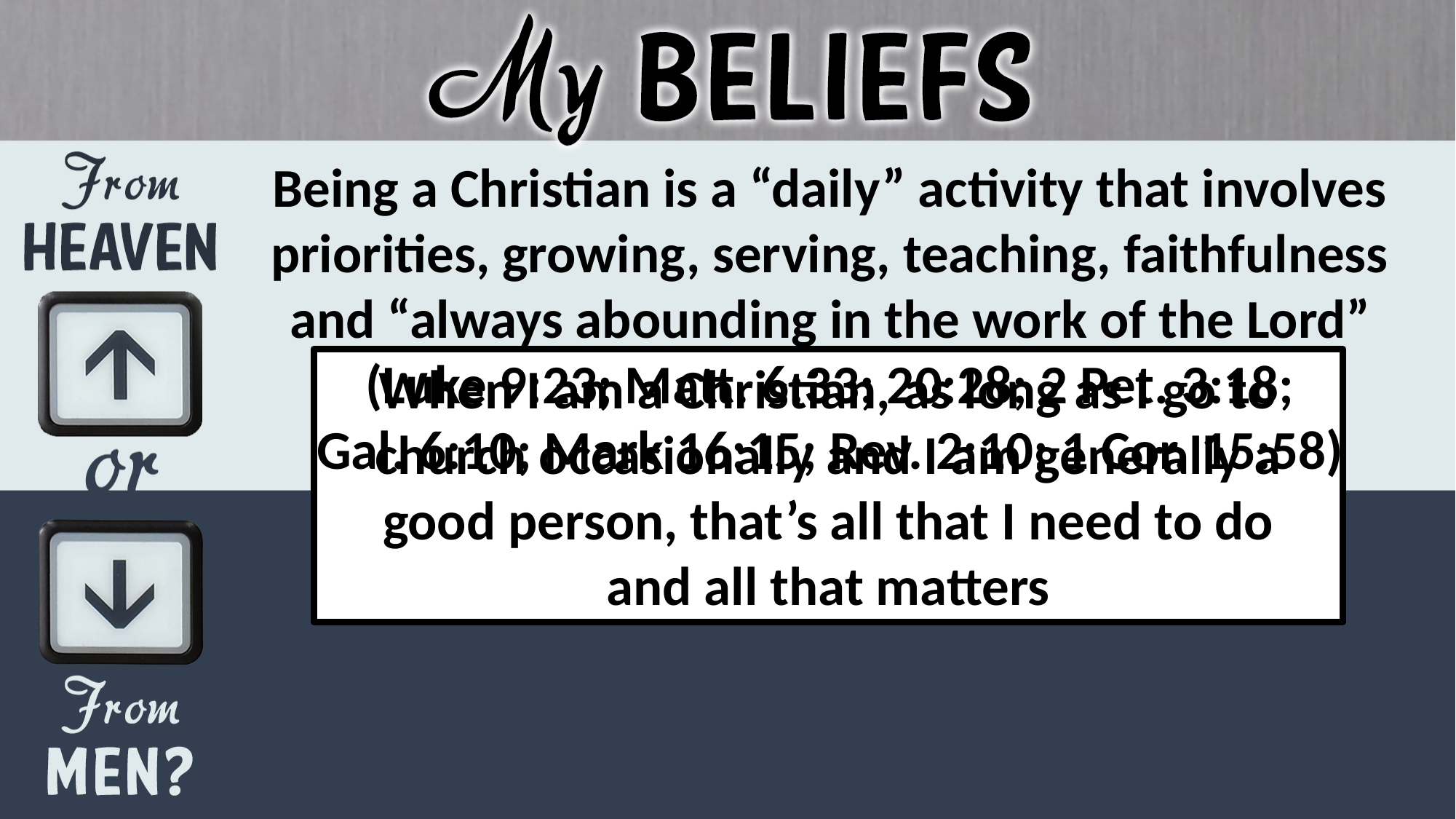

Being a Christian is a “daily” activity that involves priorities, growing, serving, teaching, faithfulness and “always abounding in the work of the Lord” (Luke 9:23; Matt. 6:33; 20:28; 2 Pet. 3:18;
Gal. 6:10; Mark 16:15; Rev. 2:10; 1 Cor. 15:58)
When I am a Christian, as long as I go to church occasionally and I am generally a good person, that’s all that I need to do
and all that matters